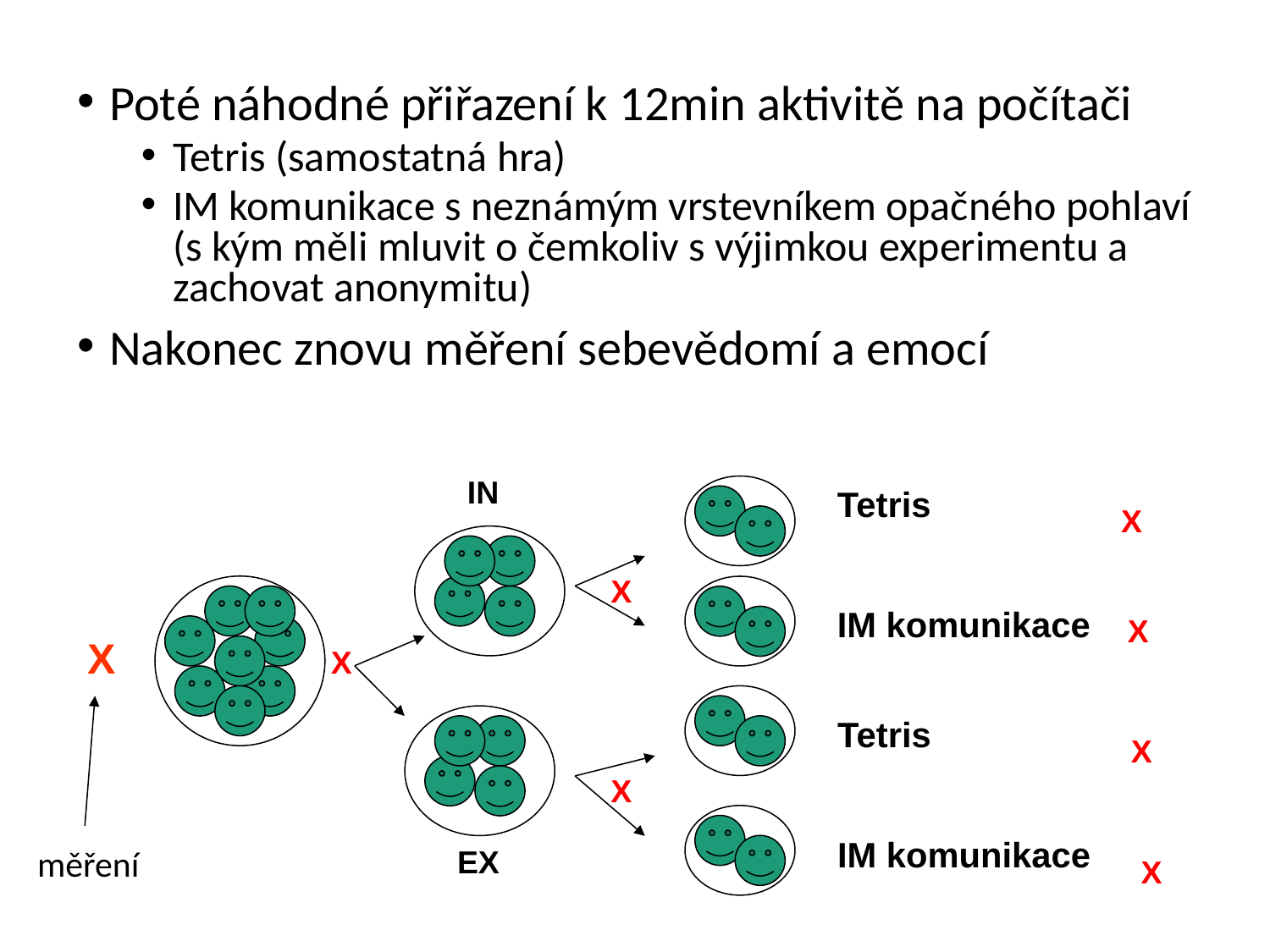

Poté náhodné přiřazení k 12min aktivitě na počítači
Tetris (samostatná hra)
IM komunikace s neznámým vrstevníkem opačného pohlaví (s kým měli mluvit o čemkoliv s výjimkou experimentu a zachovat anonymitu)
Nakonec znovu měření sebevědomí a emocí
IN

Tetris

IM komunikace
X

X

X
X
X

EX
Tetris

IM komunikace
X

X

X

měření